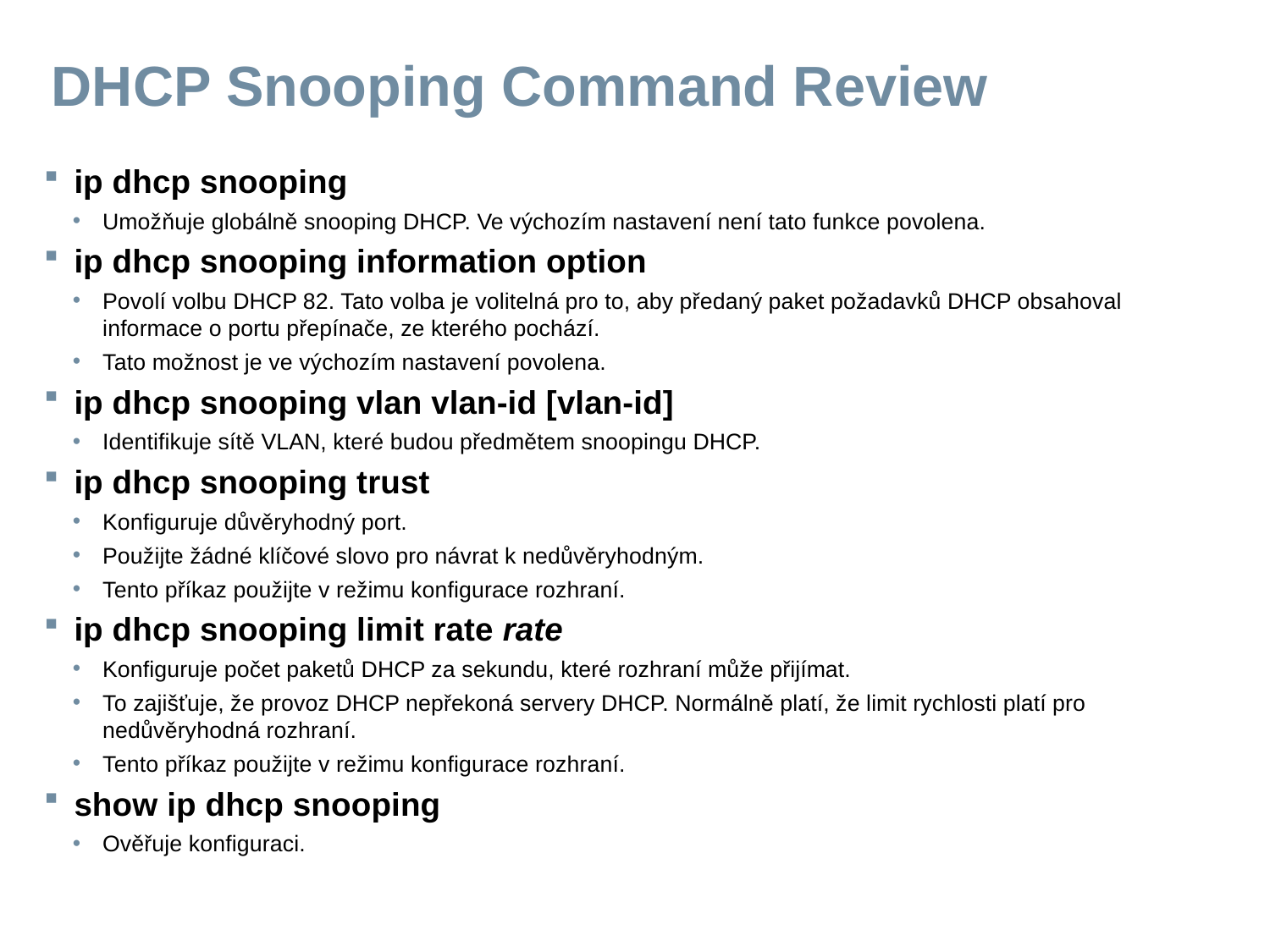

# DHCP Snooping Command Review
ip dhcp snooping
Umožňuje globálně snooping DHCP. Ve výchozím nastavení není tato funkce povolena.
ip dhcp snooping information option
Povolí volbu DHCP 82. Tato volba je volitelná pro to, aby předaný paket požadavků DHCP obsahoval informace o portu přepínače, ze kterého pochází.
Tato možnost je ve výchozím nastavení povolena.
ip dhcp snooping vlan vlan-id [vlan-id]
Identifikuje sítě VLAN, které budou předmětem snoopingu DHCP.
ip dhcp snooping trust
Konfiguruje důvěryhodný port.
Použijte žádné klíčové slovo pro návrat k nedůvěryhodným.
Tento příkaz použijte v režimu konfigurace rozhraní.
ip dhcp snooping limit rate rate
Konfiguruje počet paketů DHCP za sekundu, které rozhraní může přijímat.
To zajišťuje, že provoz DHCP nepřekoná servery DHCP. Normálně platí, že limit rychlosti platí pro nedůvěryhodná rozhraní.
Tento příkaz použijte v režimu konfigurace rozhraní.
show ip dhcp snooping
Ověřuje konfiguraci.